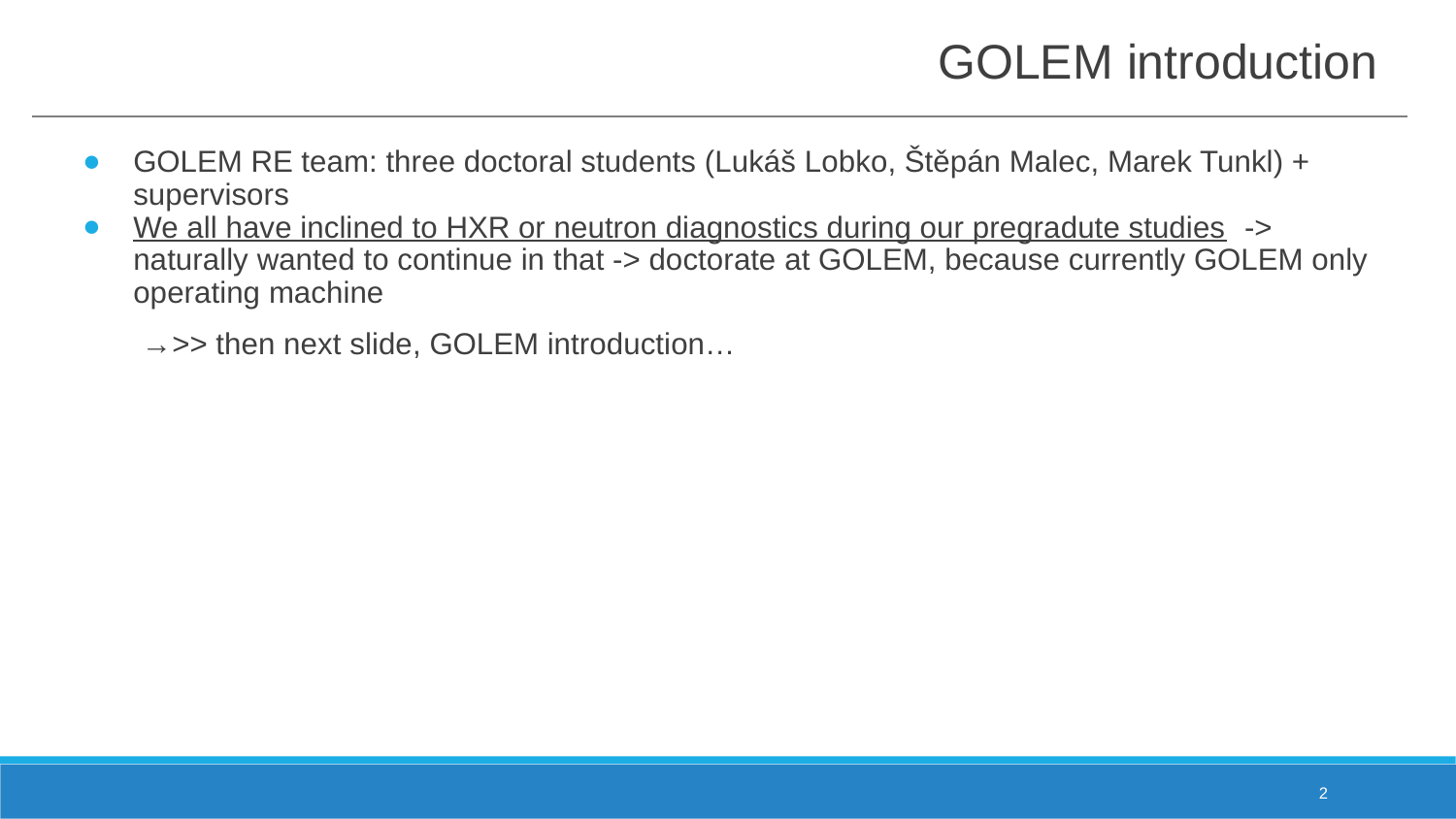

# GOLEM introduction
GOLEM RE team: three doctoral students (Lukáš Lobko, Štěpán Malec, Marek Tunkl) + supervisors
We all have inclined to HXR or neutron diagnostics during our pregradute studies  -> naturally wanted to continue in that -> doctorate at GOLEM, because currently GOLEM only operating machine
 →>> then next slide, GOLEM introduction…
2